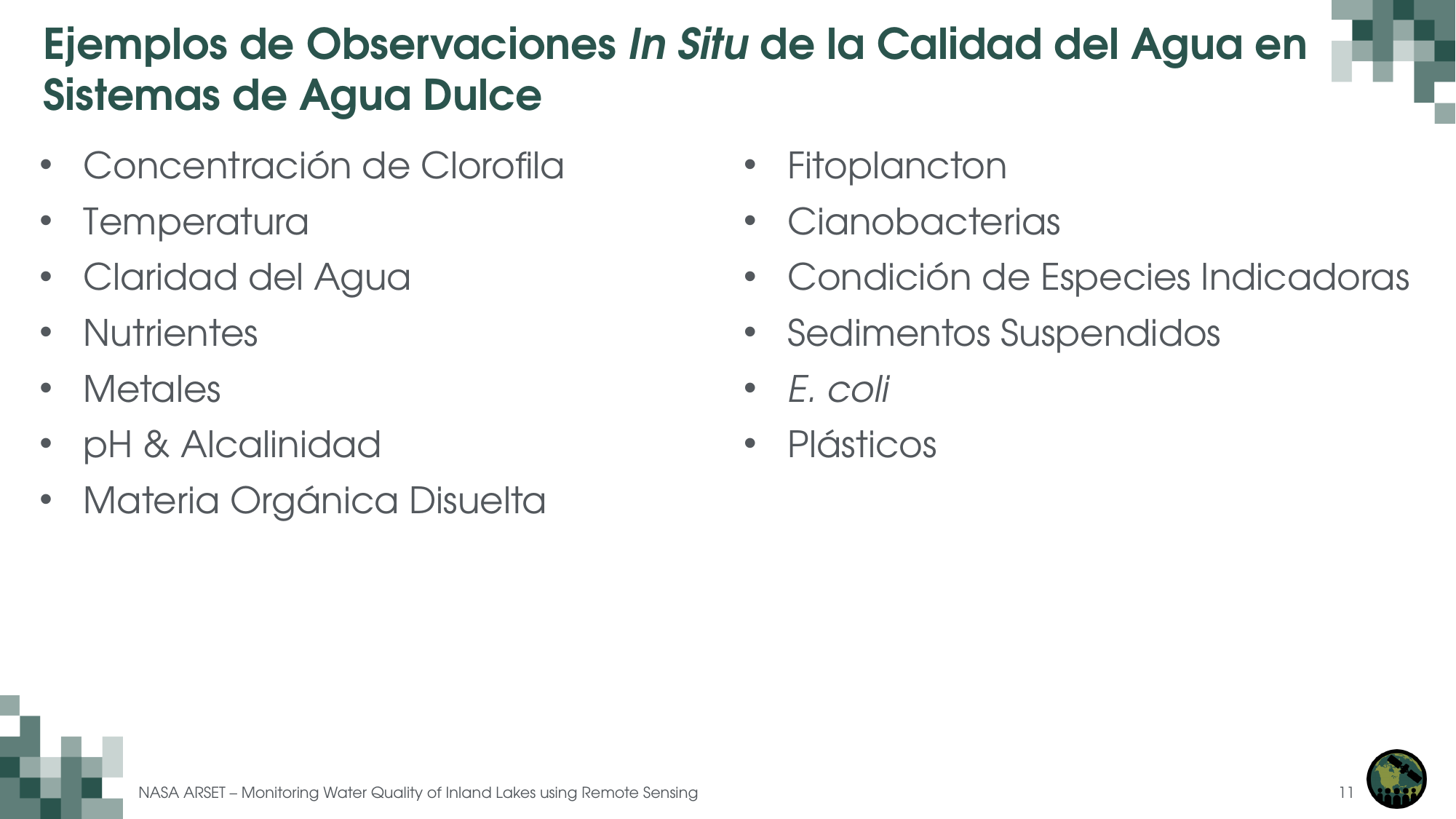

# Ejemplos de Observaciones In Situ de la Calidad del Agua en Sistemas de Agua Dulce
Fitoplancton
Cianobacterias
Condición de Especies Indicadoras
Sedimentos Suspendidos
E. coli
Plásticos

Concentración de Clorofila
Temperatura
Claridad del Agua
Nutrientes
Metales
pH & Alcalinidad
Materia Orgánica Disuelta